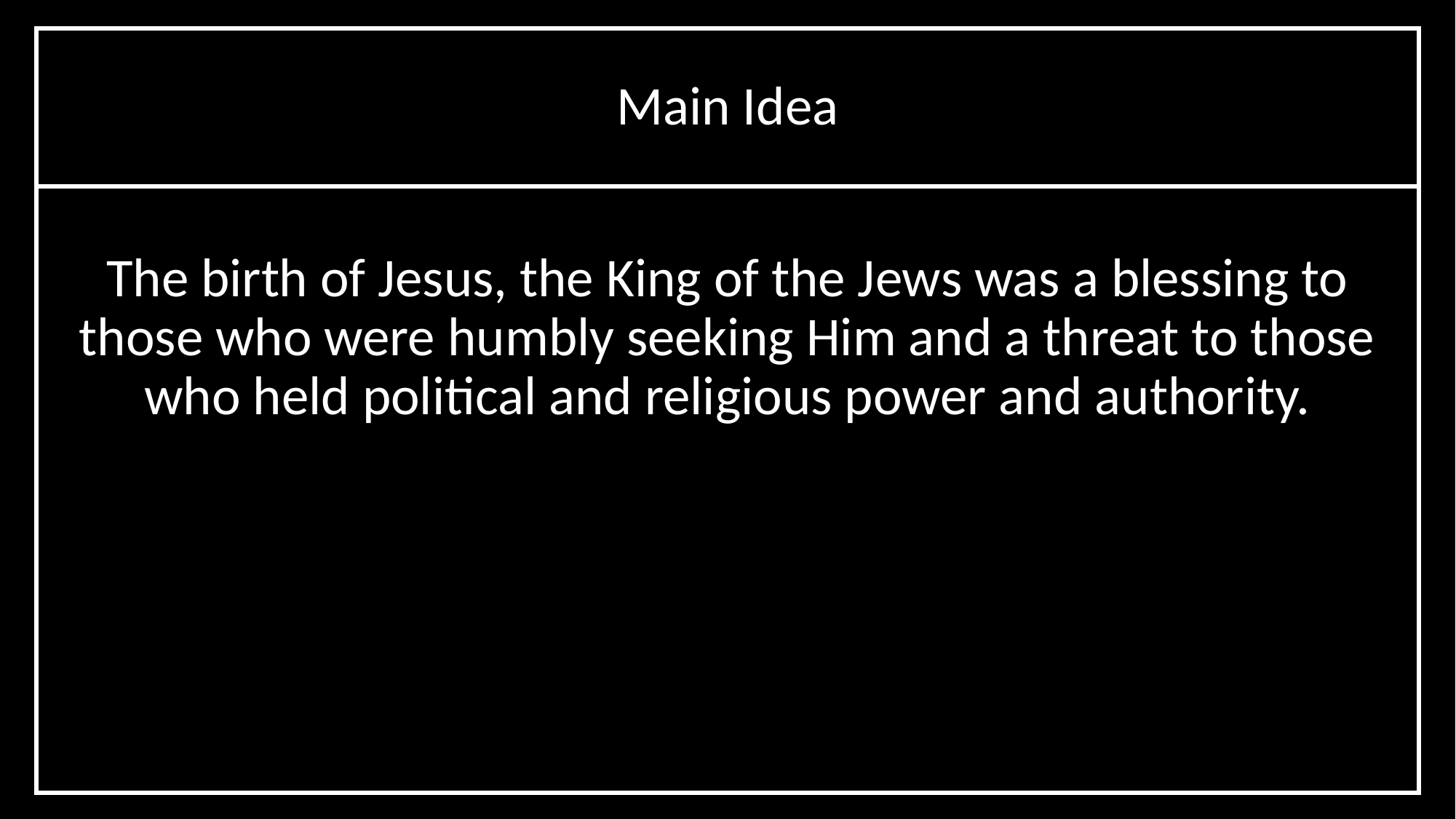

Main Idea
The birth of Jesus, the King of the Jews was a blessing to those who were humbly seeking Him and a threat to those who held political and religious power and authority.